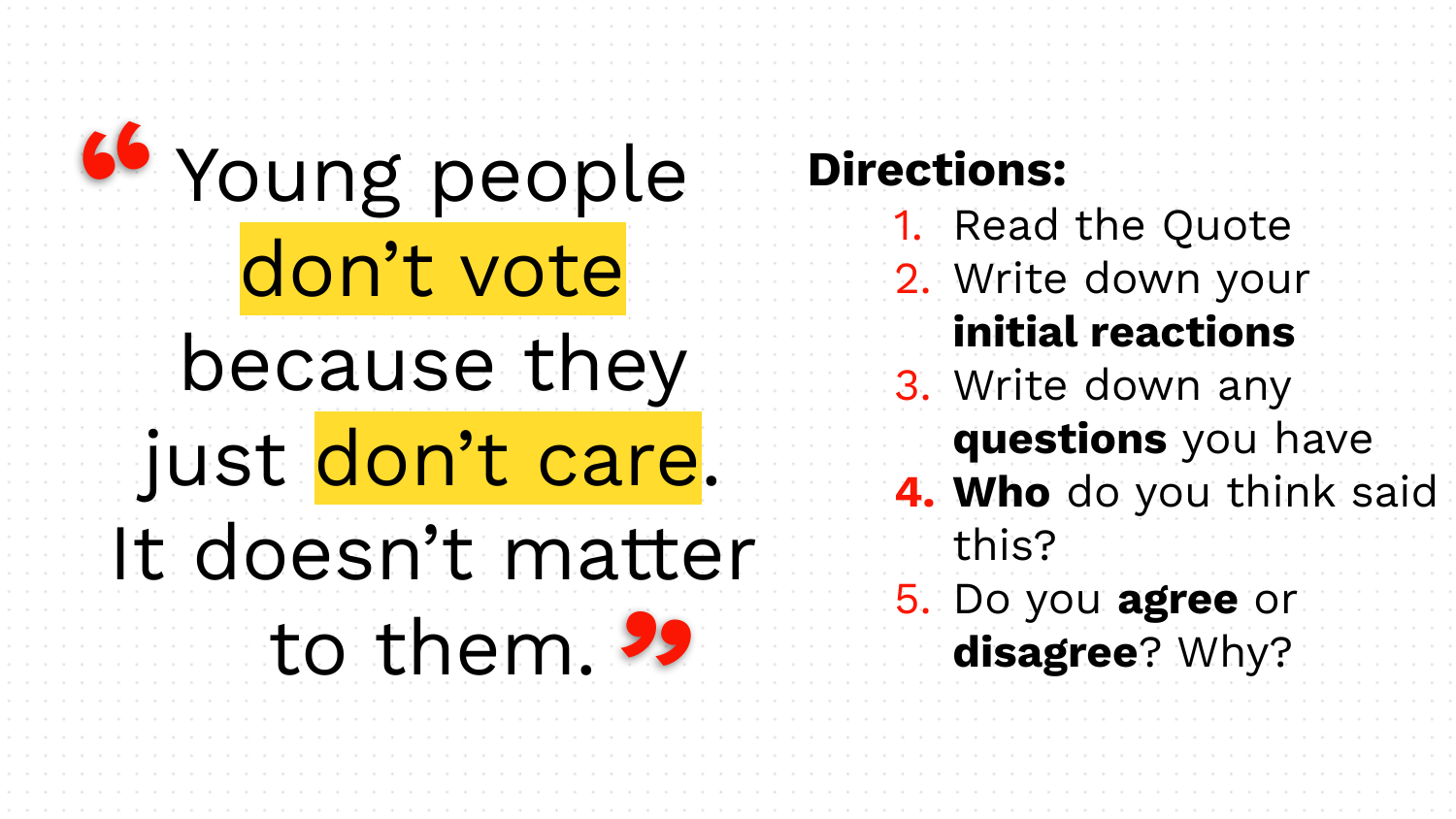

”
Young people don’t vote because they just don’t care. It doesn’t matter to them.
Directions:
Read the Quote
Write down your initial reactions
Write down any questions you have
Who do you think said this?
Do you agree or disagree? Why?
”